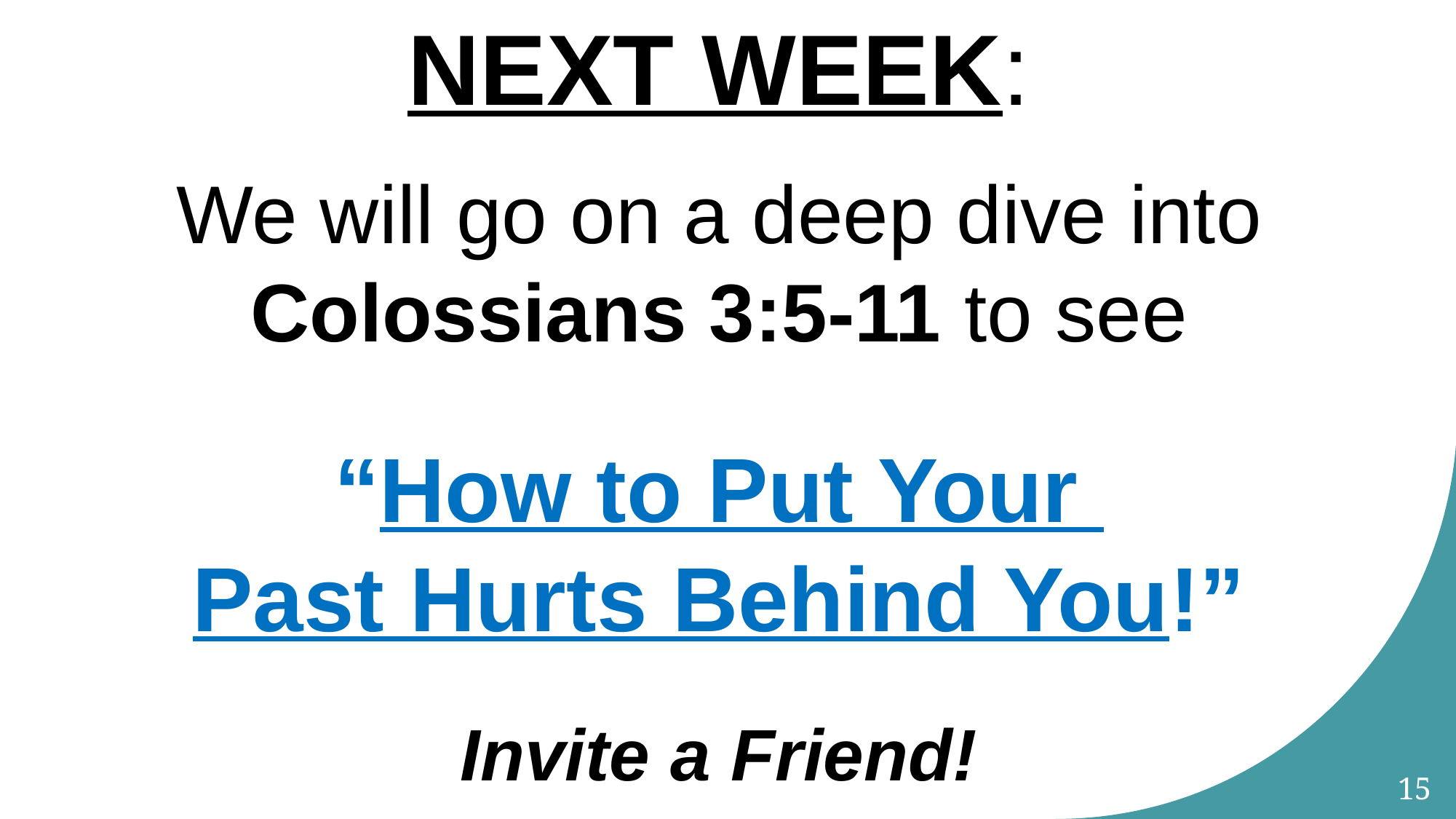

NEXT WEEK:

We will go on a deep dive into Colossians 3:5-11 to see

“How to Put Your
Past Hurts Behind You!”

Invite a Friend!

15